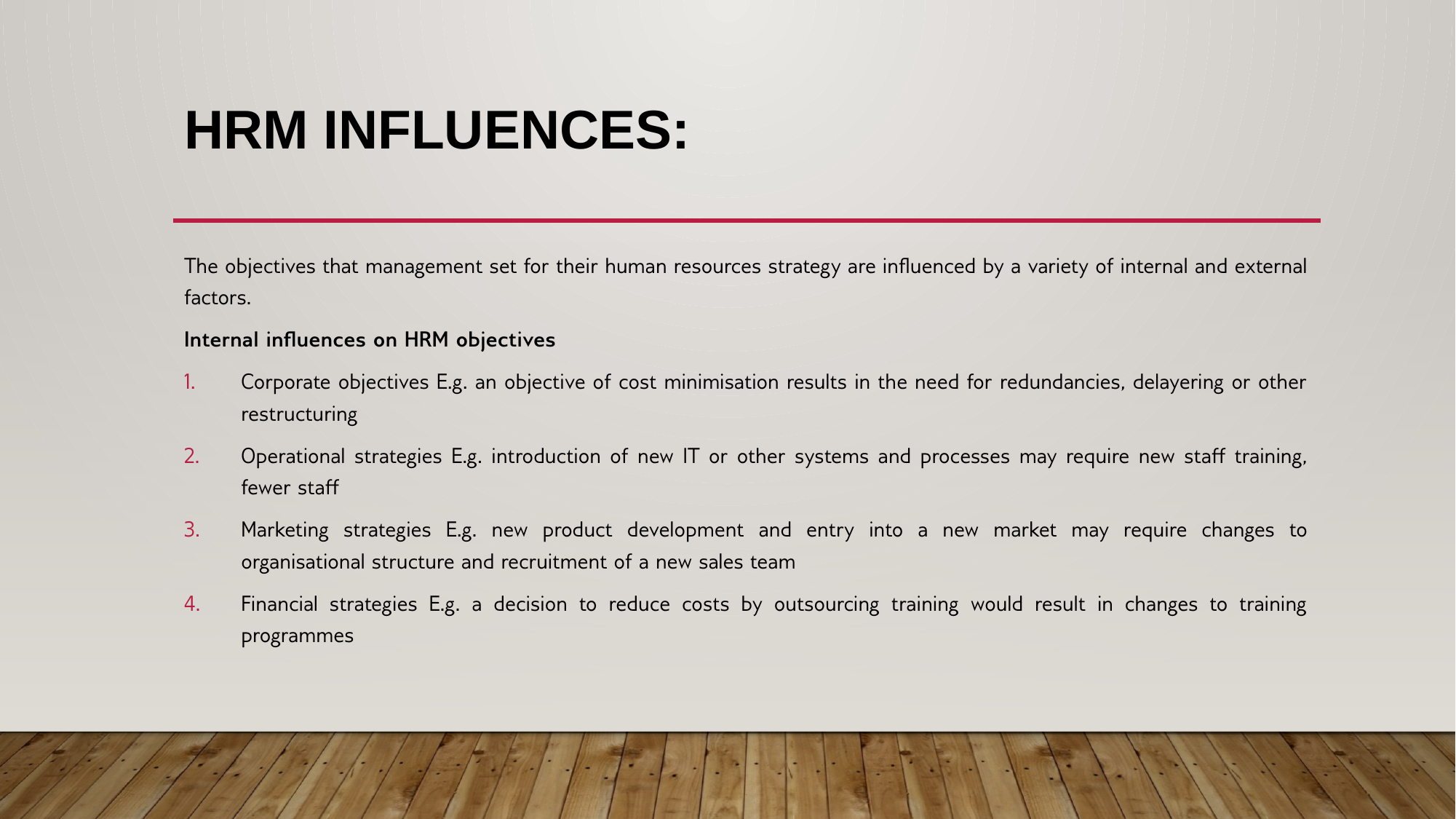

# HRM Influences:
The objectives that management set for their human resources strategy are influenced by a variety of internal and external factors.
Internal influences on HRM objectives
Corporate objectives E.g. an objective of cost minimisation results in the need for redundancies, delayering or other restructuring
Operational strategies E.g. introduction of new IT or other systems and processes may require new staff training, fewer staff
Marketing strategies E.g. new product development and entry into a new market may require changes to organisational structure and recruitment of a new sales team
Financial strategies E.g. a decision to reduce costs by outsourcing training would result in changes to training programmes